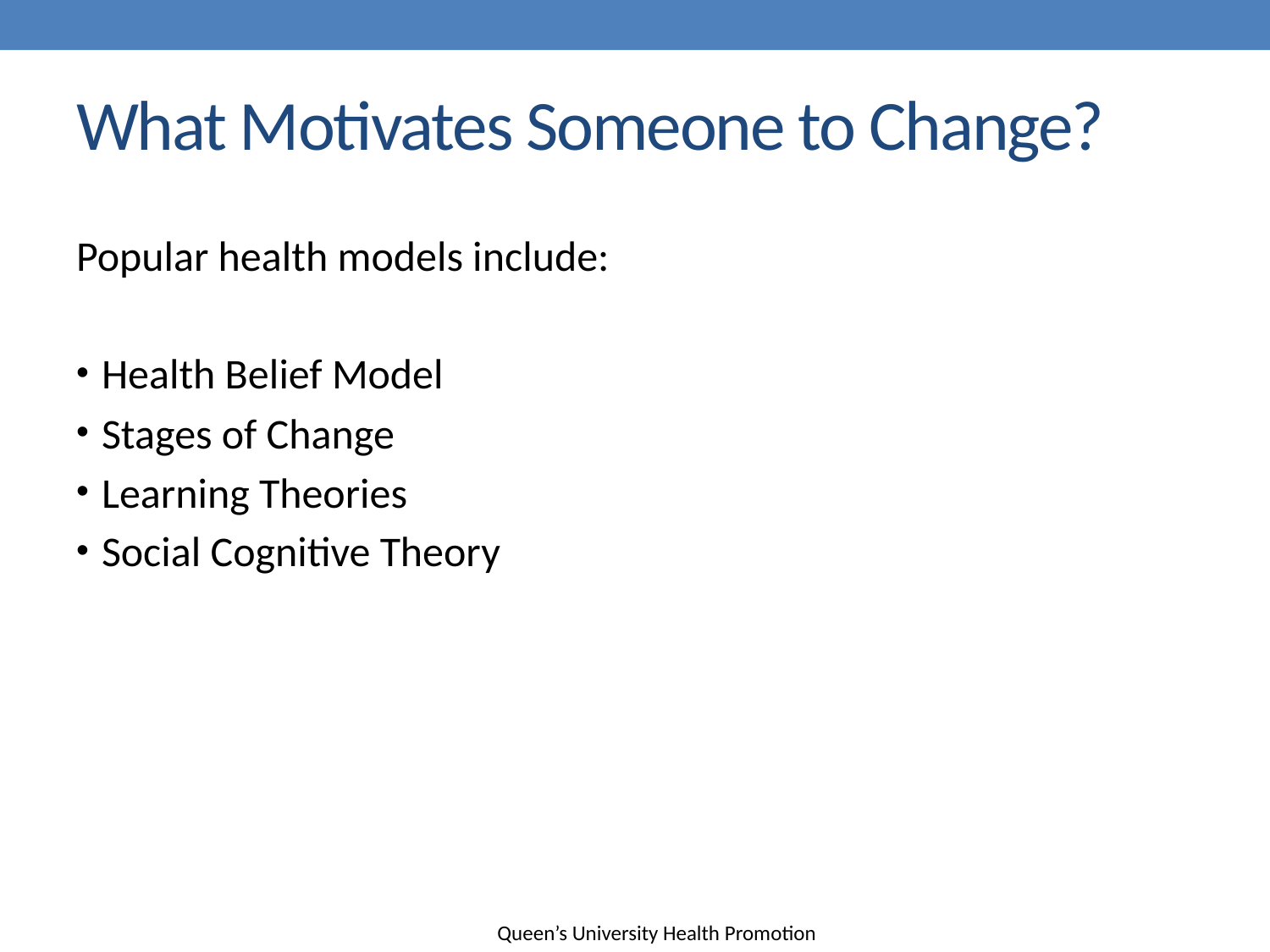

# What Motivates Someone to Change?
Popular health models include:

Health Belief Model
Stages of Change
Learning Theories
Social Cognitive Theory
Queen’s University Health Promotion